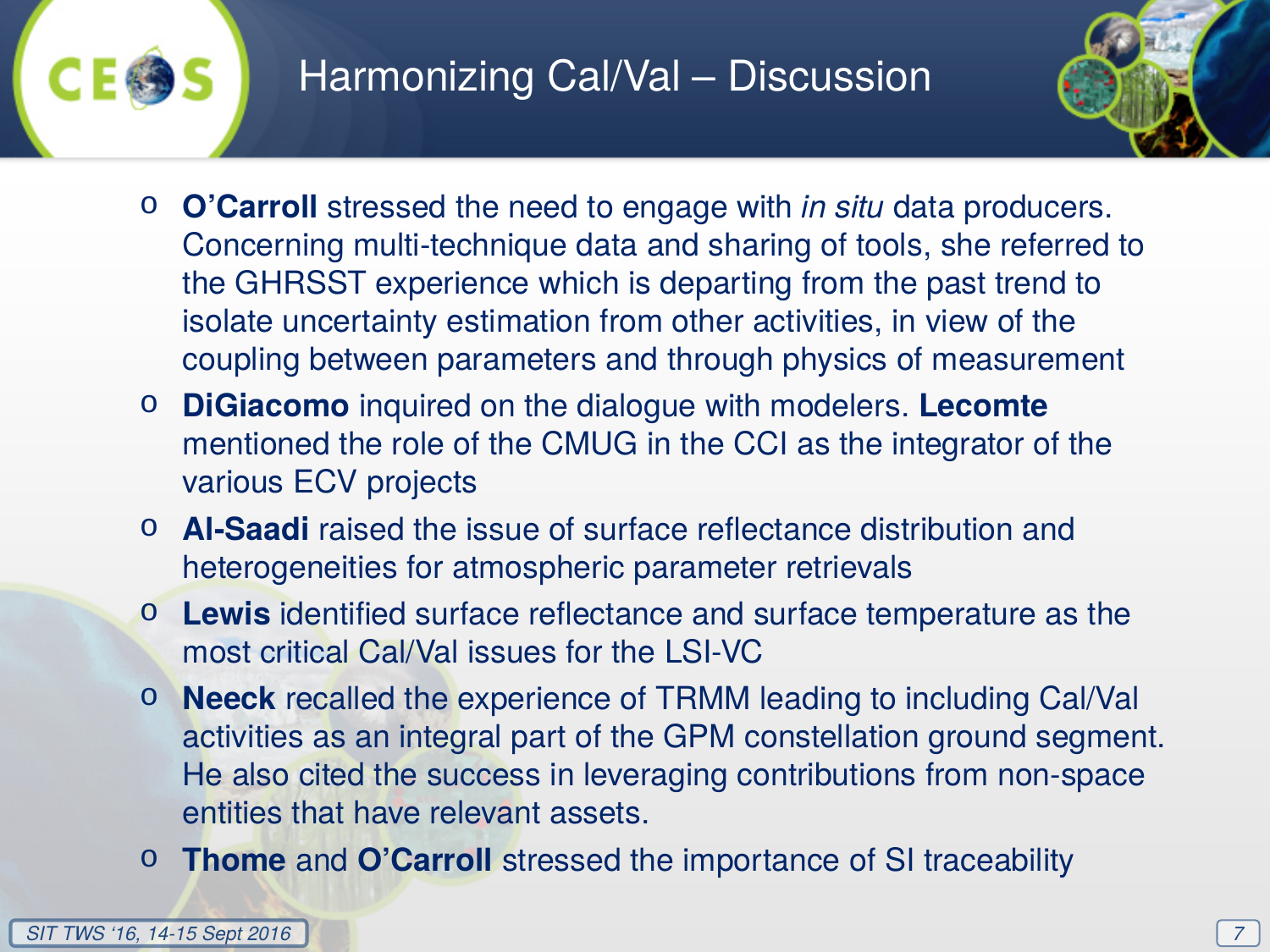

Harmonizing Cal/Val – Discussion
O’Carroll stressed the need to engage with in situ data producers. Concerning multi-technique data and sharing of tools, she referred to the GHRSST experience which is departing from the past trend to isolate uncertainty estimation from other activities, in view of the coupling between parameters and through physics of measurement
DiGiacomo inquired on the dialogue with modelers. Lecomte mentioned the role of the CMUG in the CCI as the integrator of the various ECV projects
Al-Saadi raised the issue of surface reflectance distribution and heterogeneities for atmospheric parameter retrievals
Lewis identified surface reflectance and surface temperature as the most critical Cal/Val issues for the LSI-VC
Neeck recalled the experience of TRMM leading to including Cal/Val activities as an integral part of the GPM constellation ground segment. He also cited the success in leveraging contributions from non-space entities that have relevant assets.
Thome and O’Carroll stressed the importance of SI traceability
7